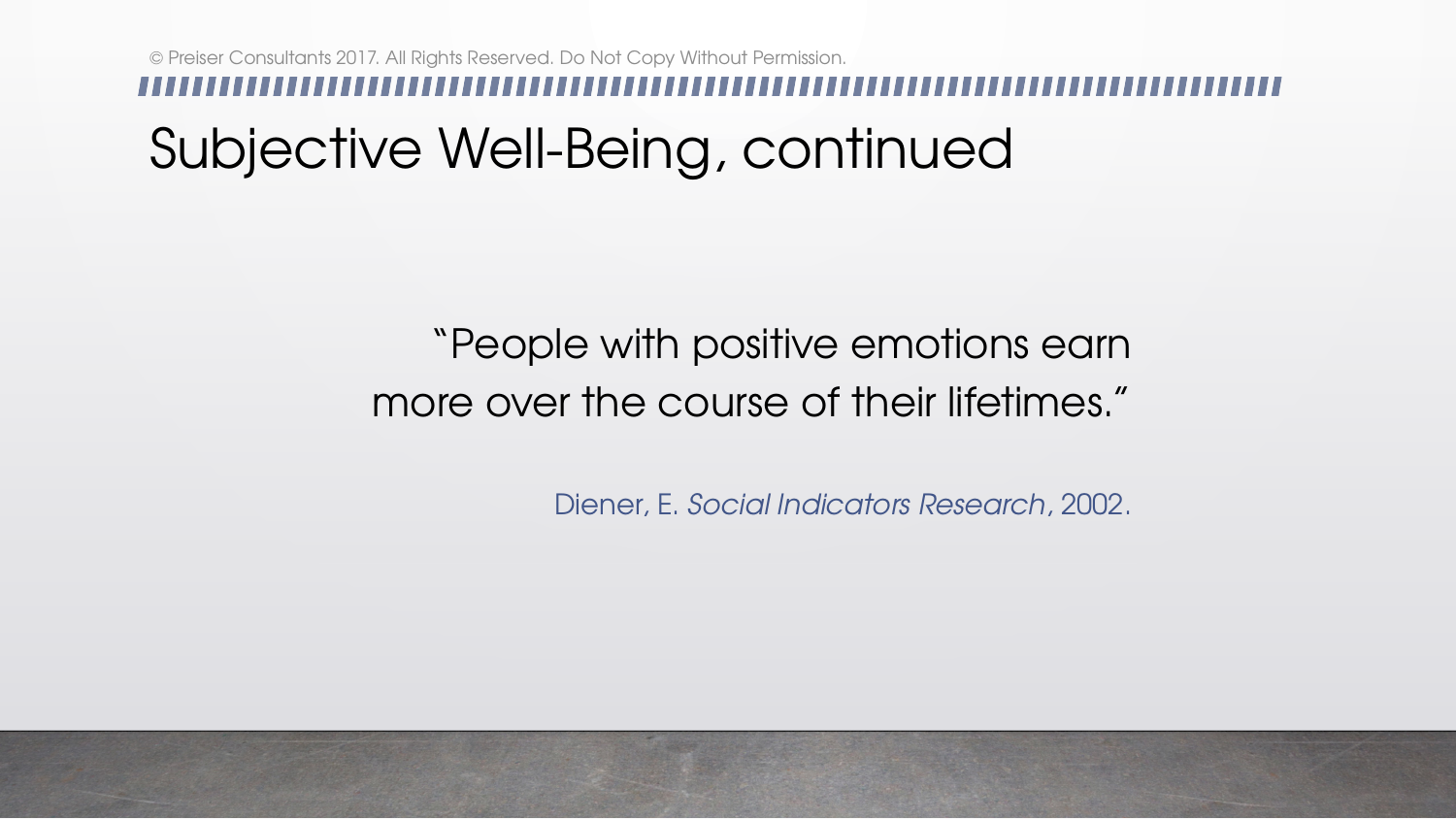

© Preiser Consultants 2017. All Rights Reserved. Do Not Copy Without Permission.
# Subjective Well-Being, continued

“People with positive emotions earn more over the course of their lifetimes.”
	 Diener, E. Social Indicators Research, 2002.